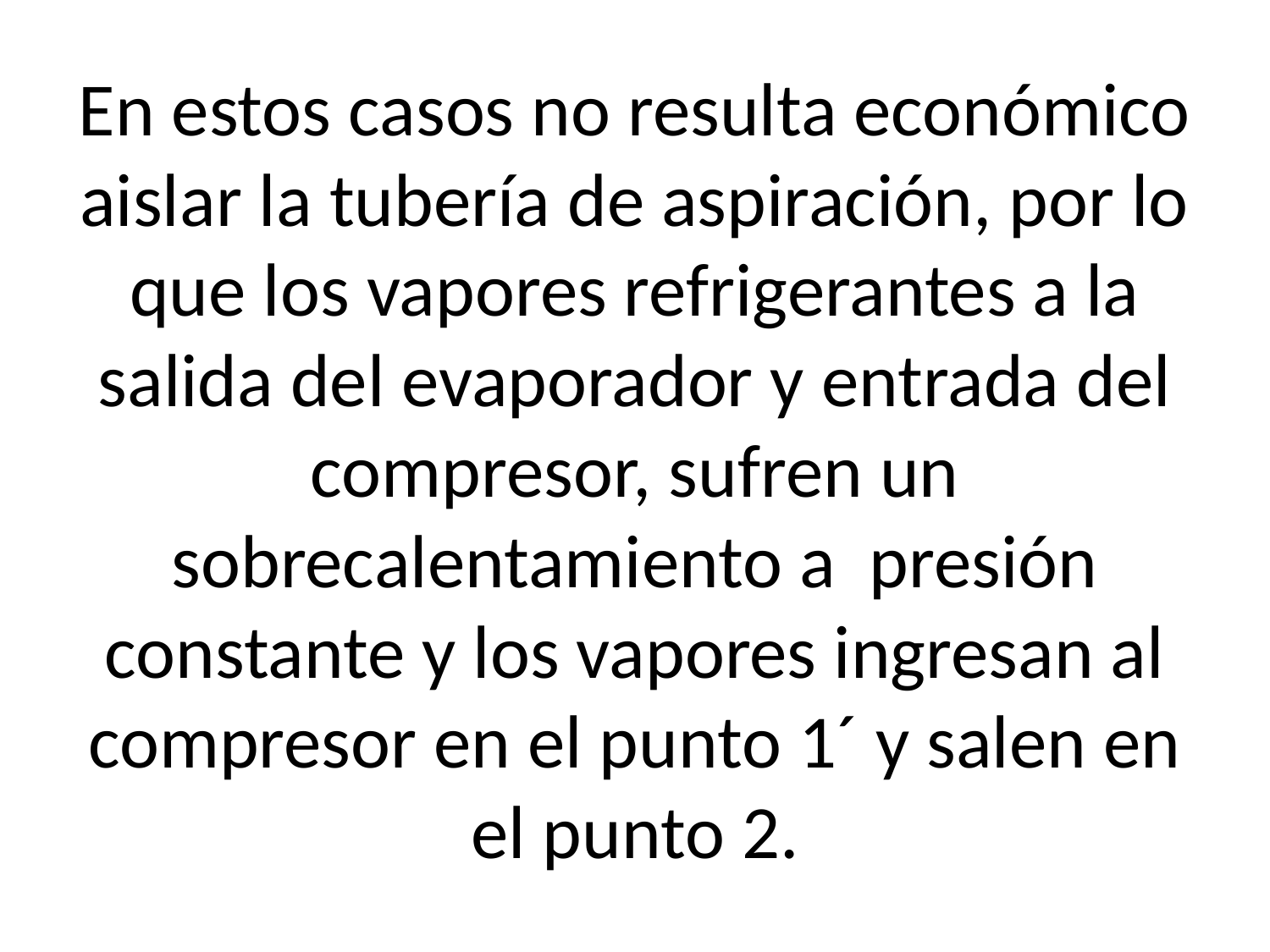

# En estos casos no resulta económico aislar la tubería de aspiración, por lo que los vapores refrigerantes a la salida del evaporador y entrada del compresor, sufren un sobrecalentamiento a  presión constante y los vapores ingresan al compresor en el punto 1´ y salen en el punto 2.